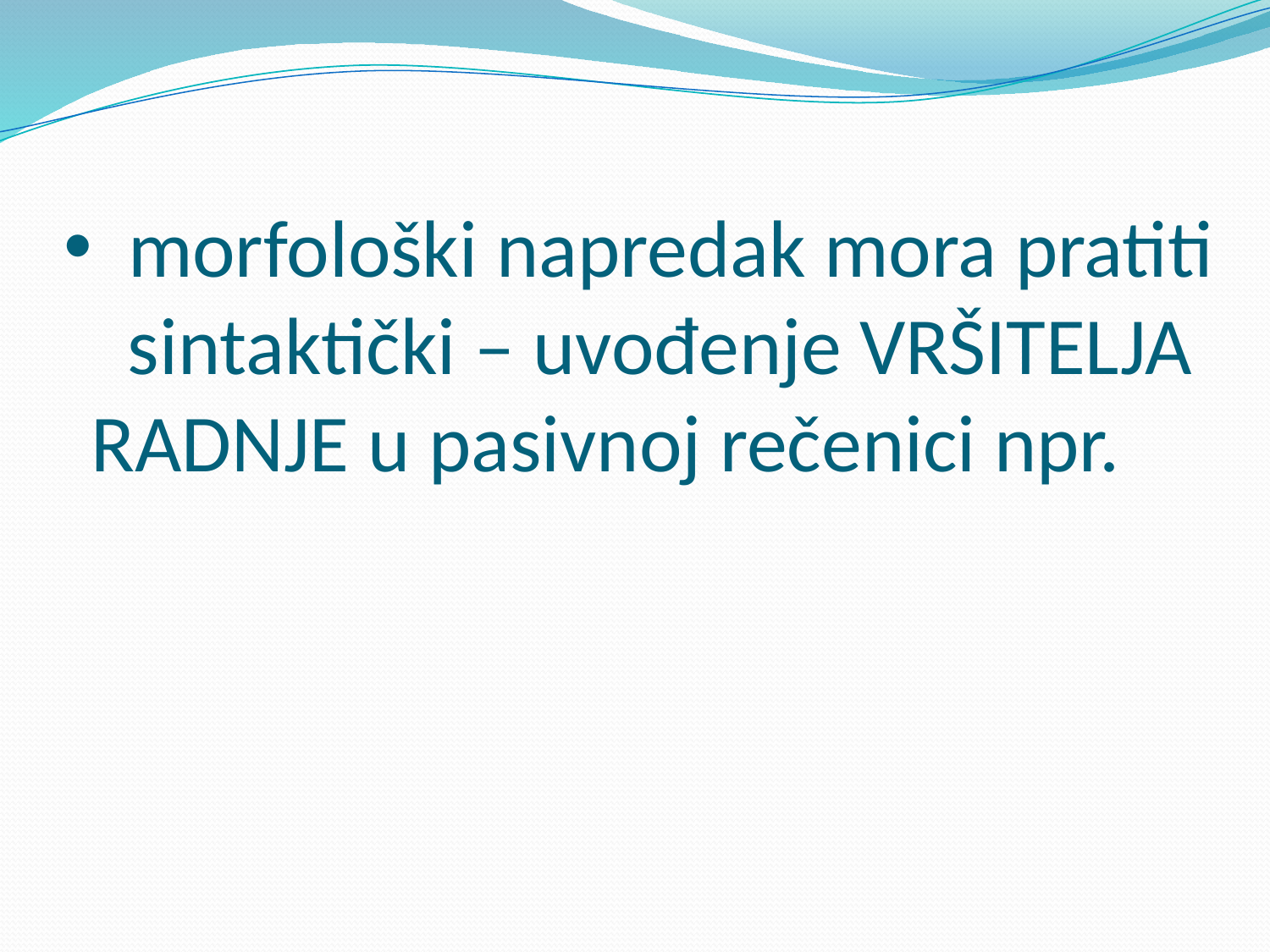

# morfološki napredak mora pratiti   sintaktički – uvođenje VRŠITELJA RADNJE u pasivnoj rečenici npr.